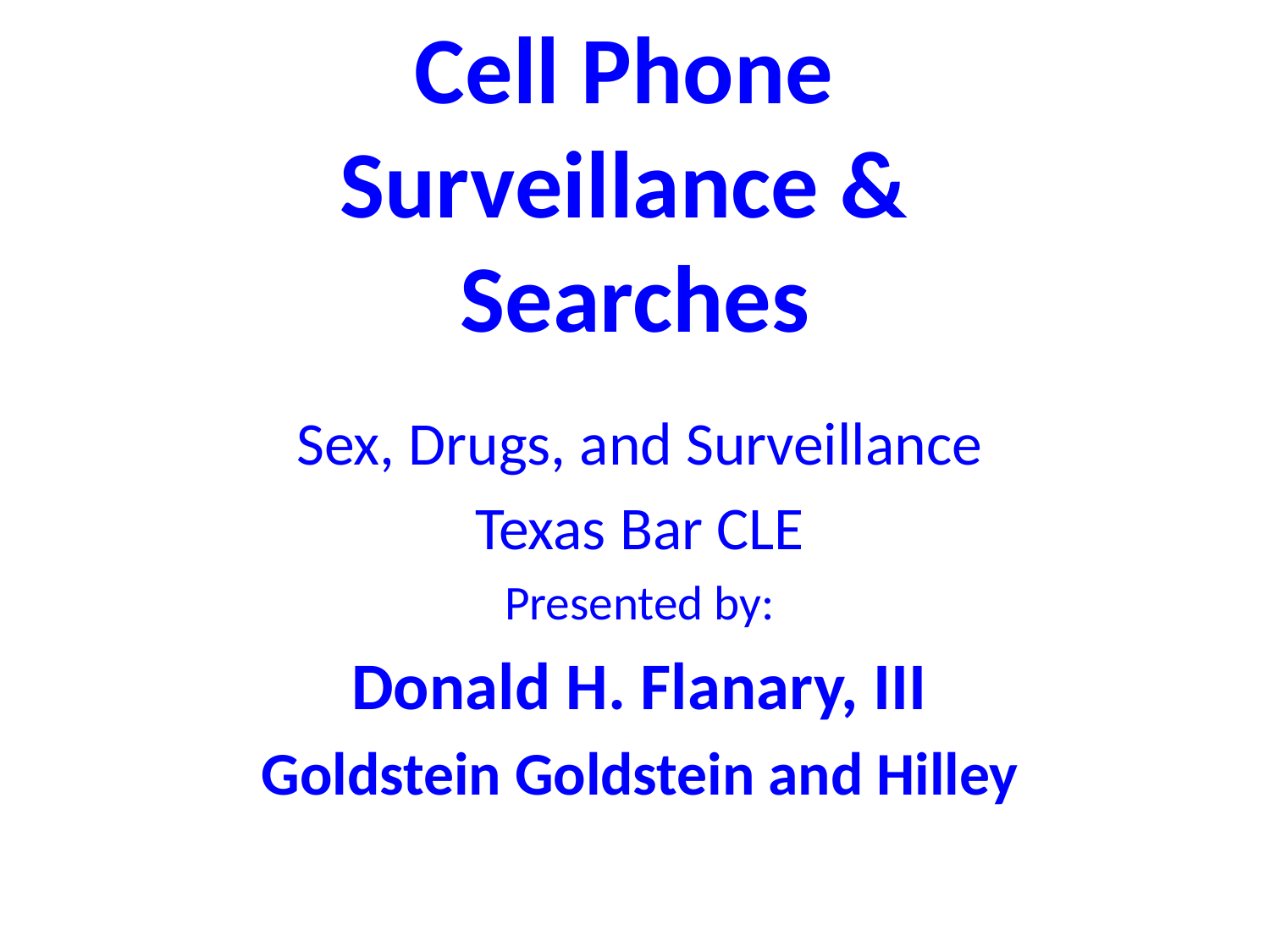

# Cell Phone Surveillance & Searches
Sex, Drugs, and Surveillance
Texas Bar CLE
Presented by:
Donald H. Flanary, III
Goldstein Goldstein and Hilley